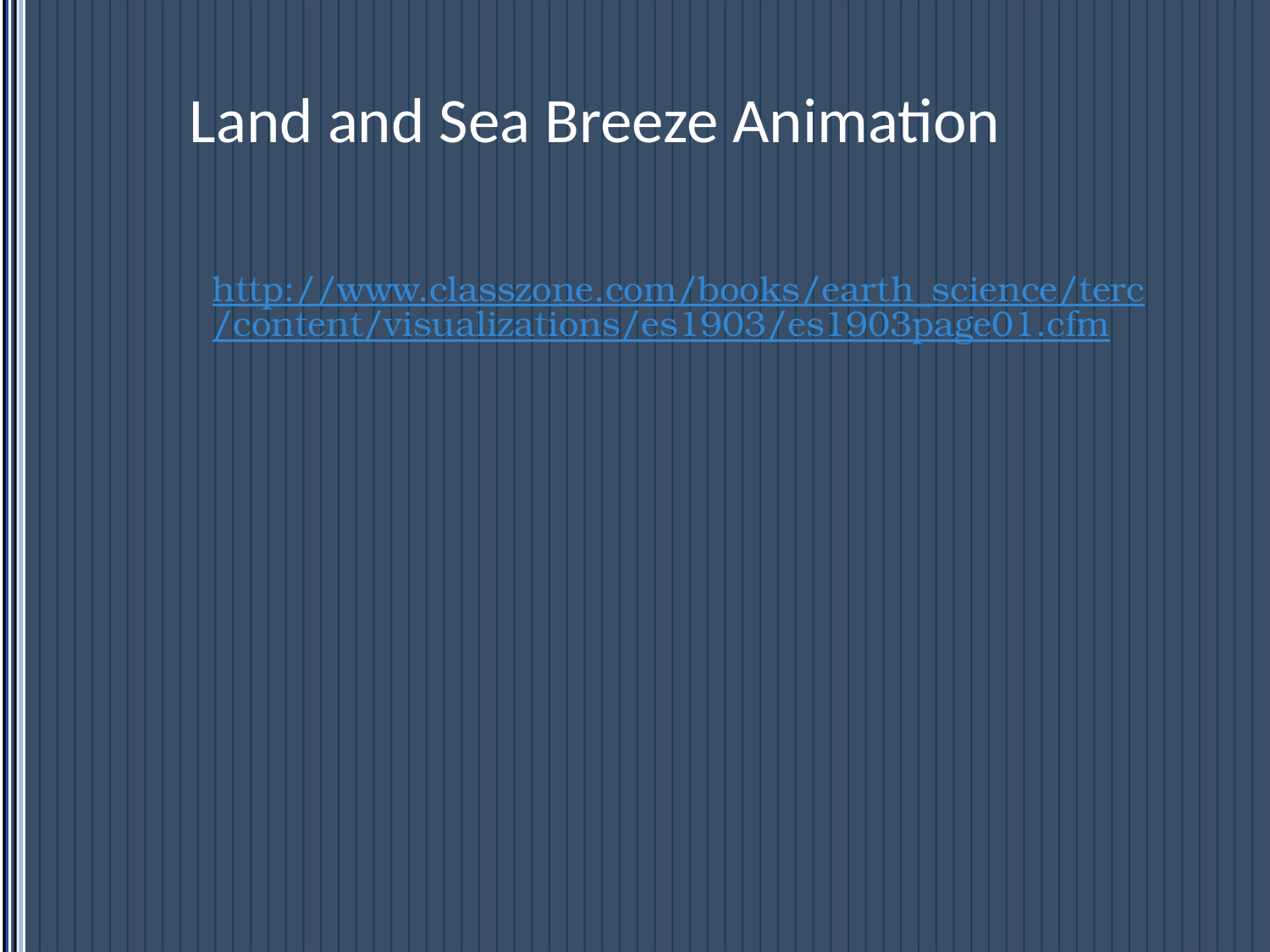

# Land and Sea Breeze Animation
http://www.classzone.com/books/earth_science/terc/content/visualizations/es1903/es1903page01.cfm